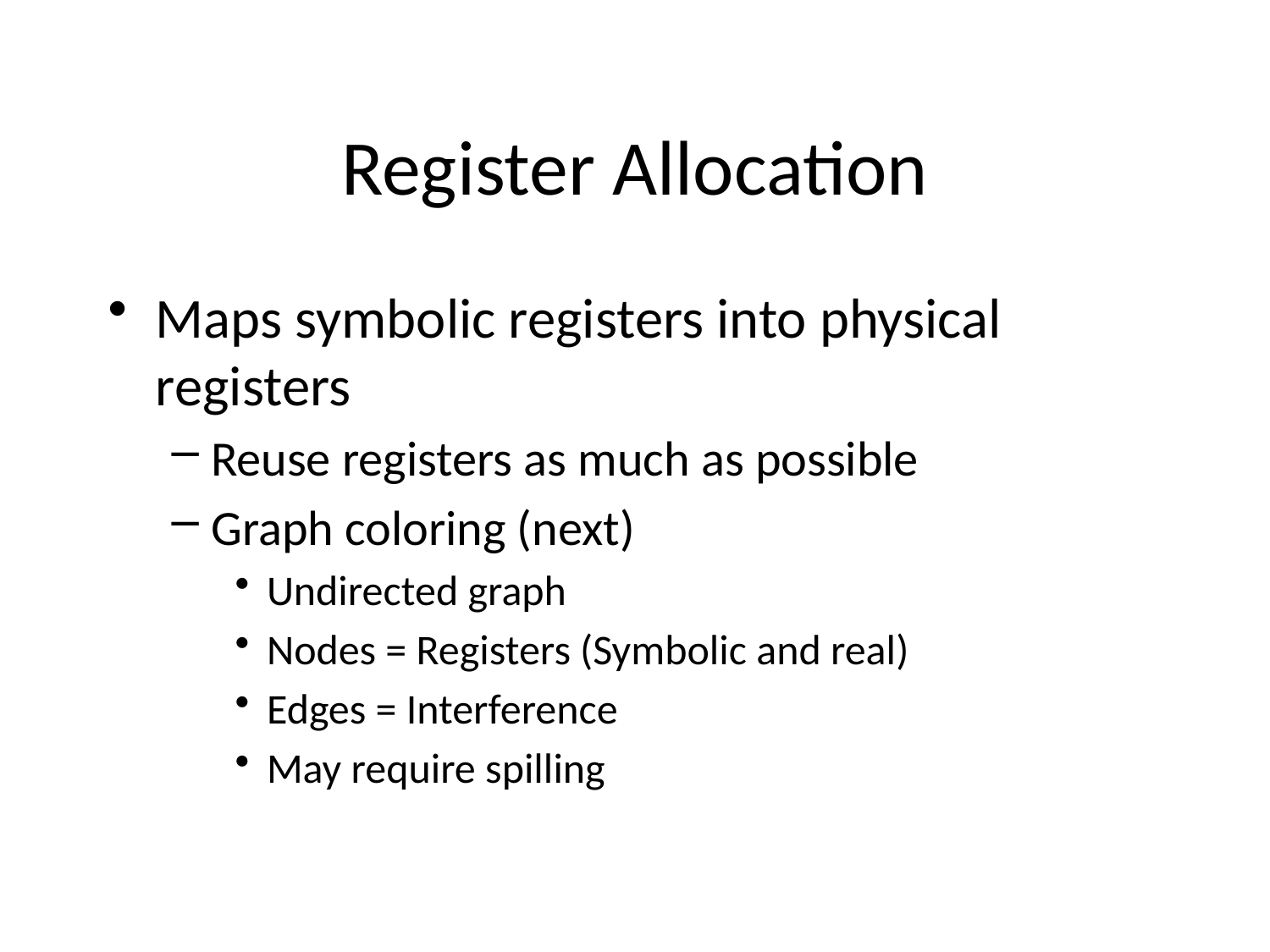

# Register Allocation
Maps symbolic registers into physical registers
Reuse registers as much as possible
Graph coloring (next)
Undirected graph
Nodes = Registers (Symbolic and real)
Edges = Interference
May require spilling